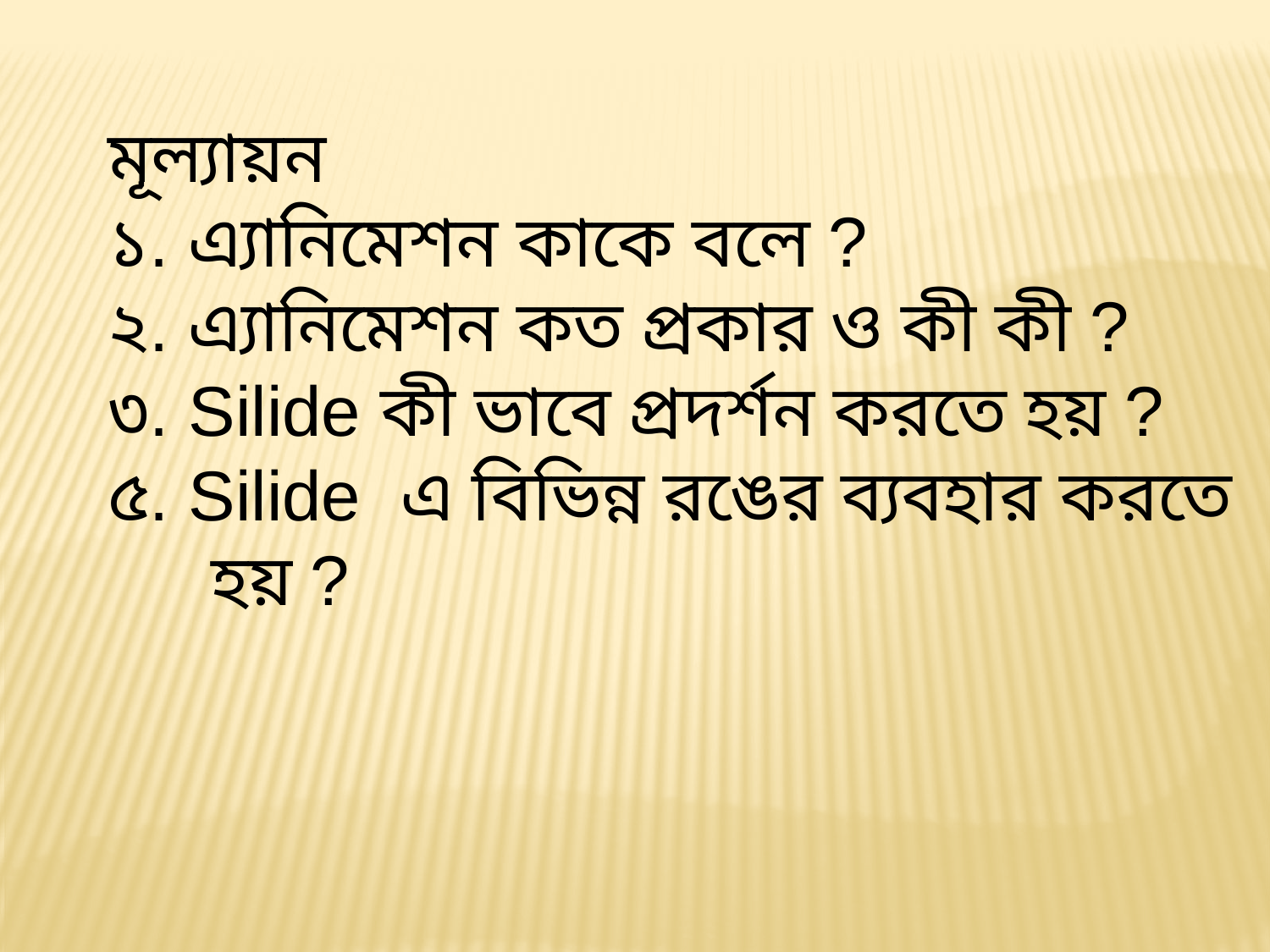

মূল্যায়ন
১. এ্যানিমেশন কাকে বলে ?
২. এ্যানিমেশন কত প্রকার ও কী কী ?
৩. Silide কী ভাবে প্রদর্শন করতে হয় ?
৫. Silide  এ বিভিন্ন রঙের ব্যবহার করতে হয় ?